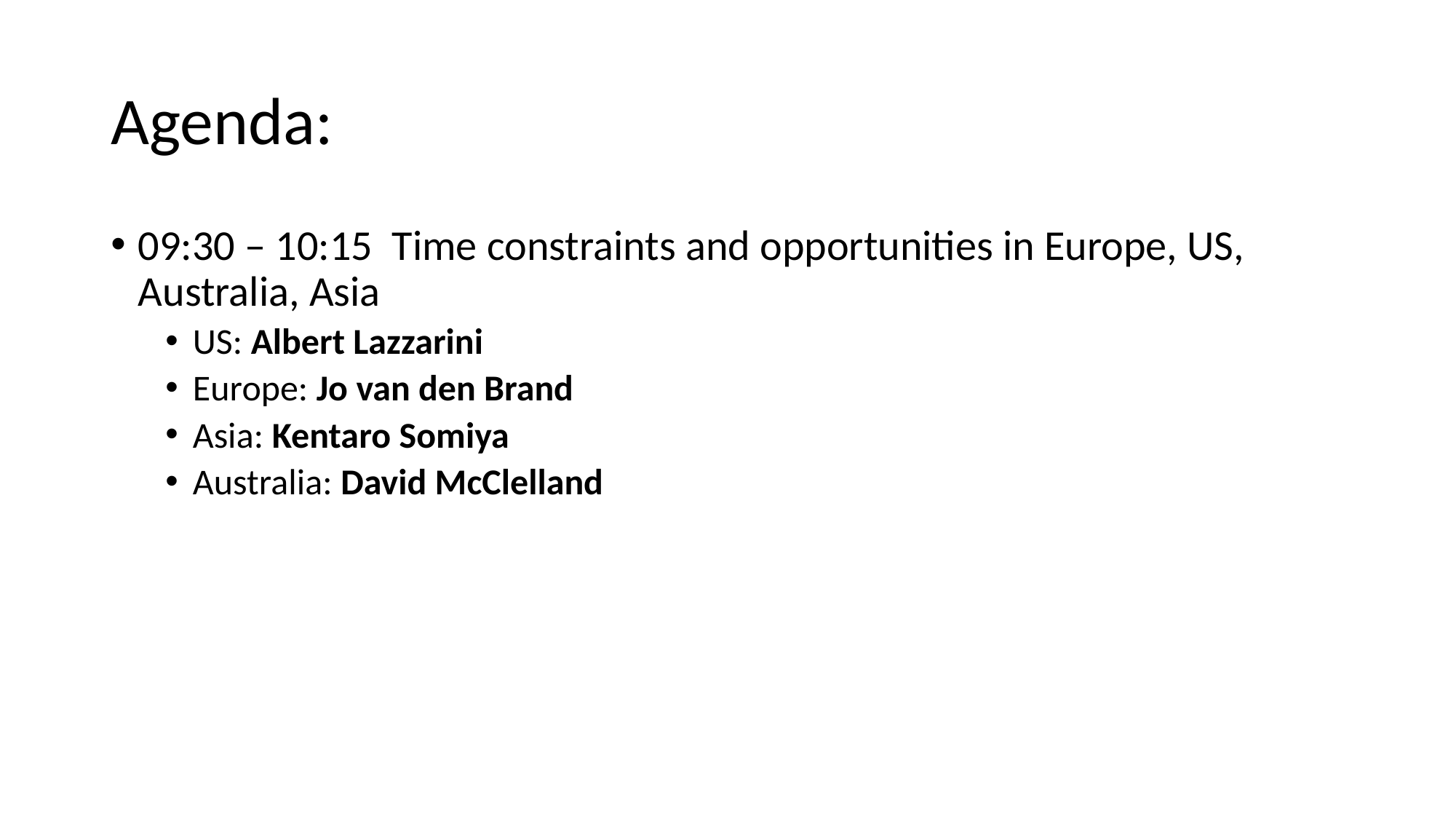

# Agenda:
09:30 – 10:15  Time constraints and opportunities in Europe, US, Australia, Asia
US: Albert Lazzarini
Europe: Jo van den Brand
Asia: Kentaro Somiya
Australia: David McClelland